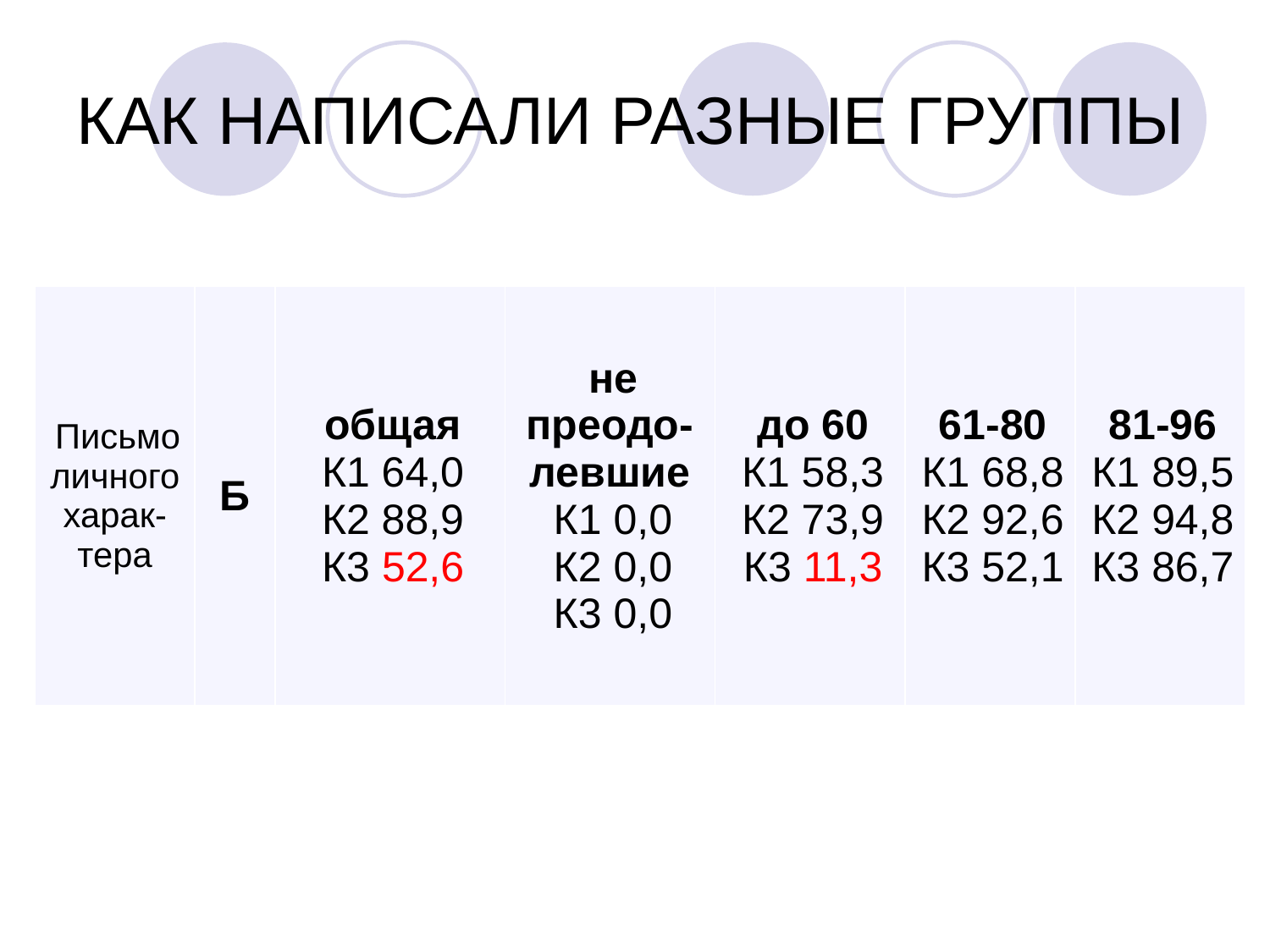

# КАК НАПИСАЛИ РАЗНЫЕ ГРУППЫ
| Письмо личного харак-тера | Б | общая К1 64,0 К2 88,9 К3 52,6 | не преодо-левшие К1 0,0 К2 0,0 К3 0,0 | до 60 К1 58,3 К2 73,9 К3 11,3 | 61-80 К1 68,8 К2 92,6 К3 52,1 | 81-96 К1 89,5 К2 94,8 К3 86,7 |
| --- | --- | --- | --- | --- | --- | --- |